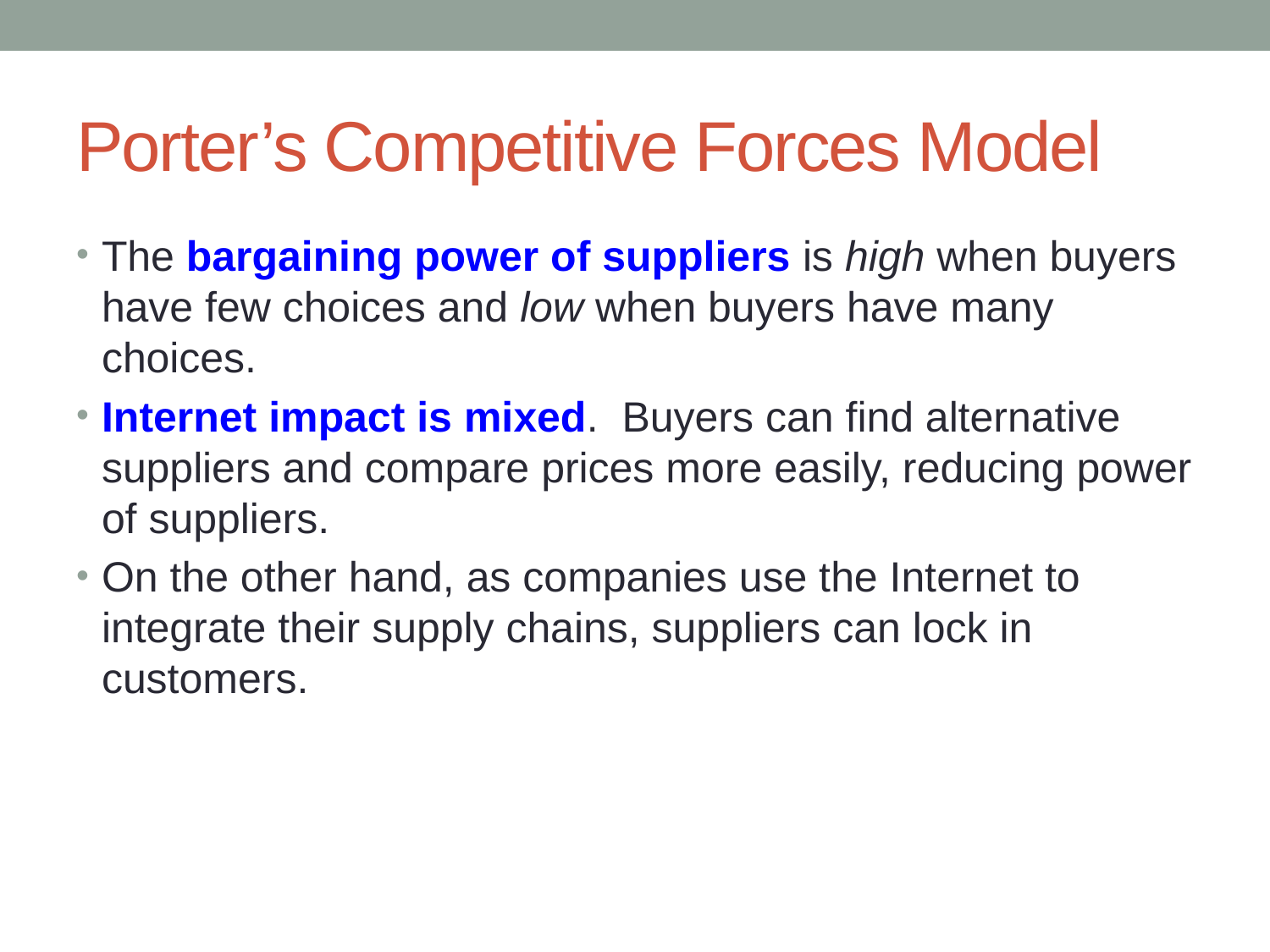

# Porter’s Competitive Forces Model
The bargaining power of suppliers is high when buyers have few choices and low when buyers have many choices.
Internet impact is mixed.  Buyers can find alternative suppliers and compare prices more easily, reducing power of suppliers.
On the other hand, as companies use the Internet to integrate their supply chains, suppliers can lock in customers.